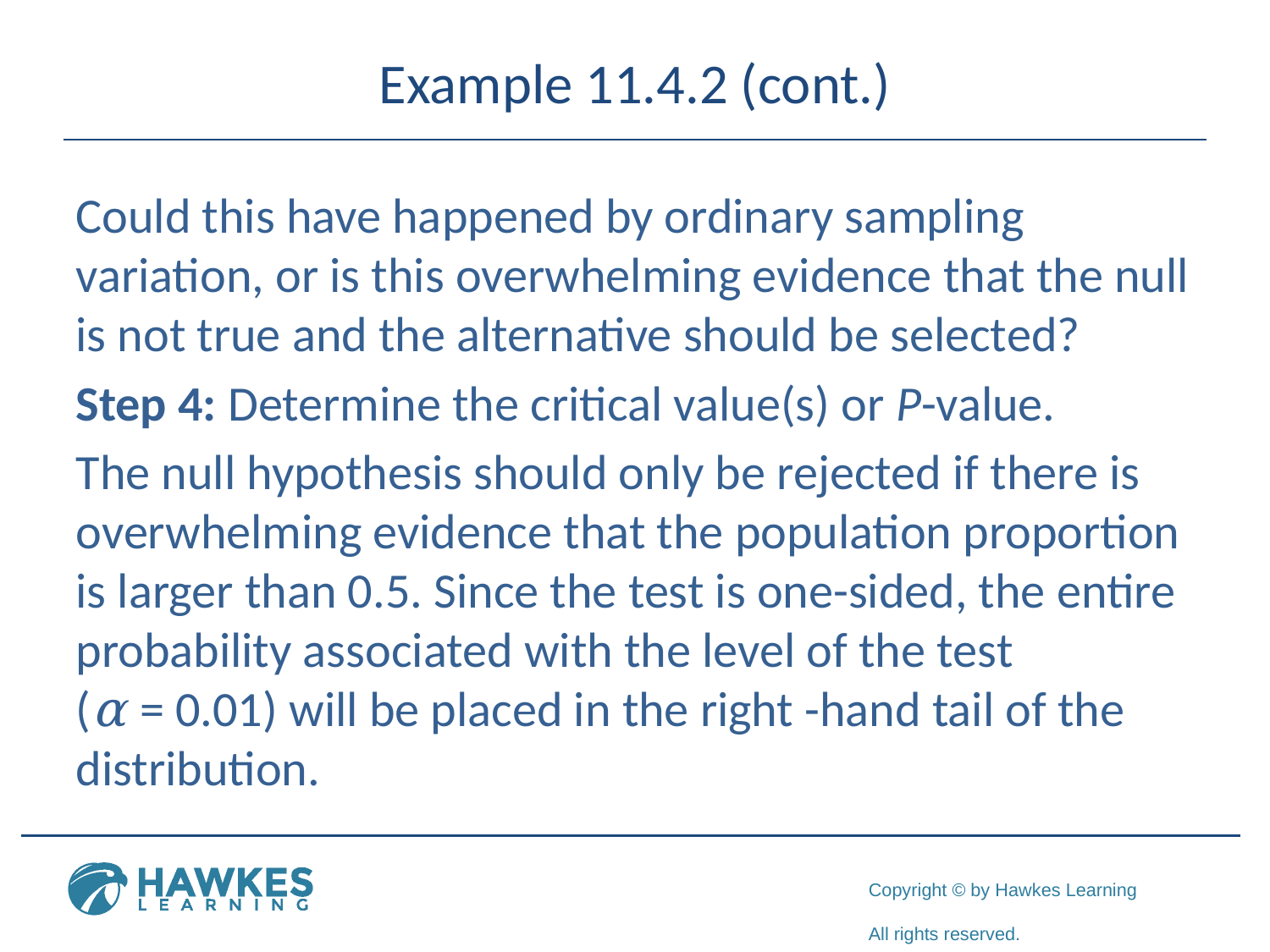

# Example 11.4.2 (cont.)
Could this have happened by ordinary sampling variation, or is this overwhelming evidence that the null is not true and the alternative should be selected?
Step 4: Determine the critical value(s) or P-value.
The null hypothesis should only be rejected if there is overwhelming evidence that the population proportion is larger than 0.5. Since the test is one-sided, the entire probability associated with the level of the test
(α = 0.01) will be placed in the right -hand tail of the distribution.